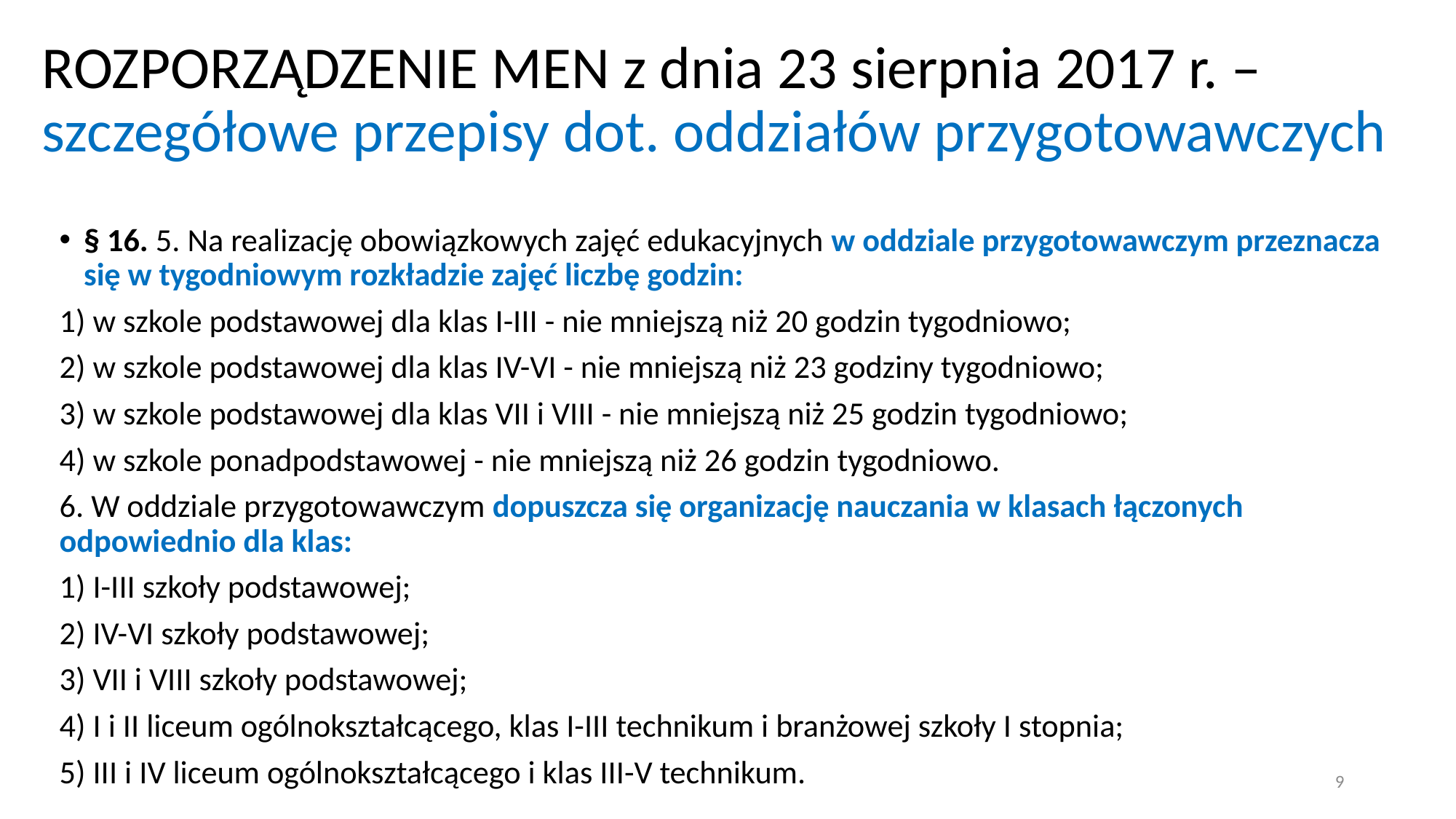

# ROZPORZĄDZENIE MEN z dnia 23 sierpnia 2017 r. – szczegółowe przepisy dot. oddziałów przygotowawczych
§ 16. 5. Na realizację obowiązkowych zajęć edukacyjnych w oddziale przygotowawczym przeznacza się w tygodniowym rozkładzie zajęć liczbę godzin:
1) w szkole podstawowej dla klas I-III - nie mniejszą niż 20 godzin tygodniowo;
2) w szkole podstawowej dla klas IV-VI - nie mniejszą niż 23 godziny tygodniowo;
3) w szkole podstawowej dla klas VII i VIII - nie mniejszą niż 25 godzin tygodniowo;
4) w szkole ponadpodstawowej - nie mniejszą niż 26 godzin tygodniowo.
6. W oddziale przygotowawczym dopuszcza się organizację nauczania w klasach łączonych odpowiednio dla klas:
1) I-III szkoły podstawowej;
2) IV-VI szkoły podstawowej;
3) VII i VIII szkoły podstawowej;
4) I i II liceum ogólnokształcącego, klas I-III technikum i branżowej szkoły I stopnia;
5) III i IV liceum ogólnokształcącego i klas III-V technikum.

9